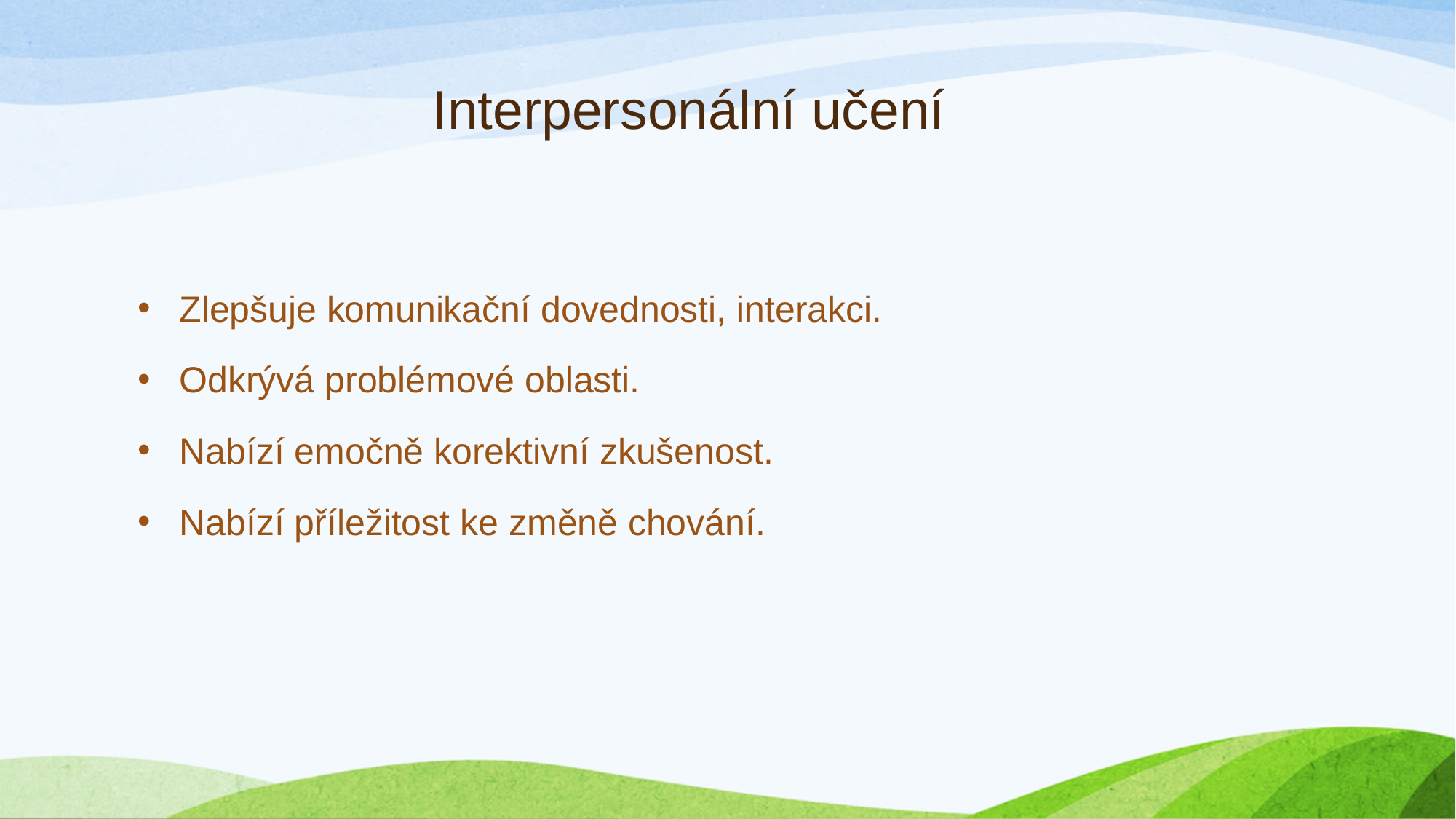

Interpersonální učení
#

Zlepšuje komunikační dovednosti, interakci.
Odkrývá problémové oblasti.
Nabízí emočně korektivní zkušenost.
Nabízí příležitost ke změně chování.